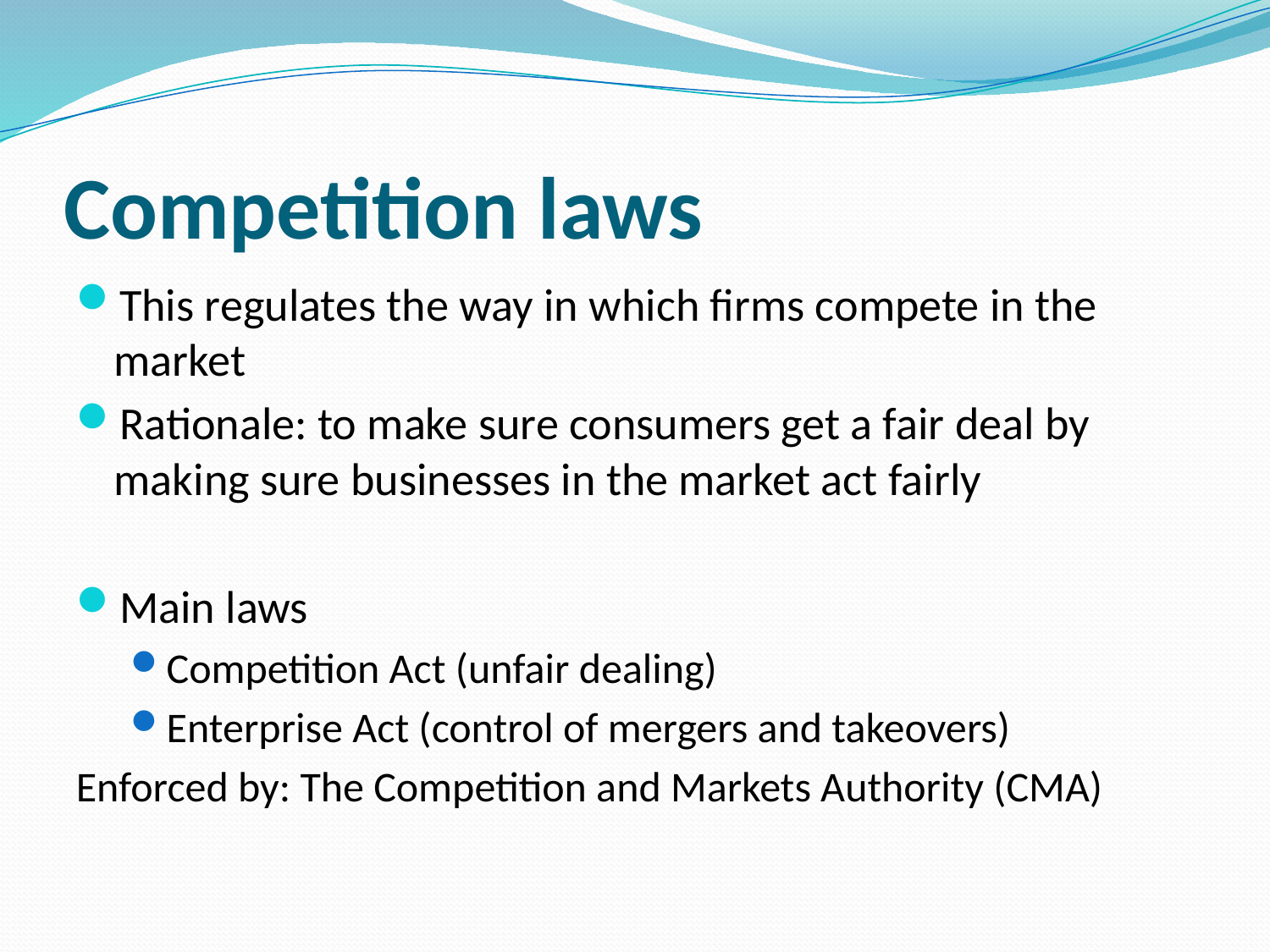

# Competition laws
This regulates the way in which firms compete in the market
Rationale: to make sure consumers get a fair deal by making sure businesses in the market act fairly

Main laws
Competition Act (unfair dealing)
Enterprise Act (control of mergers and takeovers)
Enforced by: The Competition and Markets Authority (CMA)